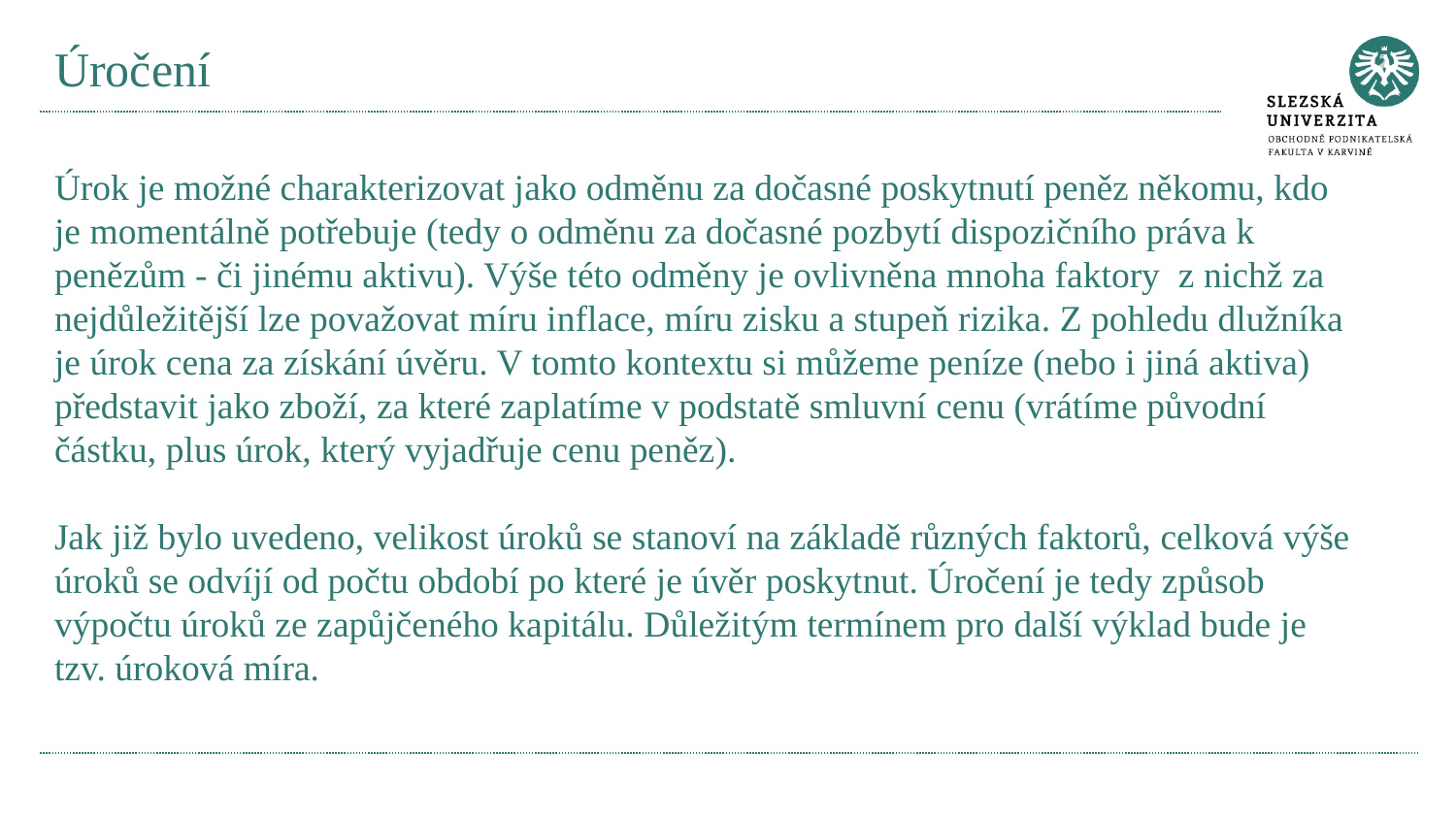

# Úročení
Úrok je možné charakterizovat jako odměnu za dočasné poskytnutí peněz někomu, kdo je momentálně potřebuje (tedy o odměnu za dočasné pozbytí dispozičního práva k penězům - či jinému aktivu). Výše této odměny je ovlivněna mnoha faktory  z nichž za nejdůležitější lze považovat míru inflace, míru zisku a stupeň rizika. Z pohledu dlužníka je úrok cena za získání úvěru. V tomto kontextu si můžeme peníze (nebo i jiná aktiva) představit jako zboží, za které zaplatíme v podstatě smluvní cenu (vrátíme původní částku, plus úrok, který vyjadřuje cenu peněz).

Jak již bylo uvedeno, velikost úroků se stanoví na základě různých faktorů, celková výše úroků se odvíjí od počtu období po které je úvěr poskytnut. Úročení je tedy způsob výpočtu úroků ze zapůjčeného kapitálu. Důležitým termínem pro další výklad bude je tzv. úroková míra.